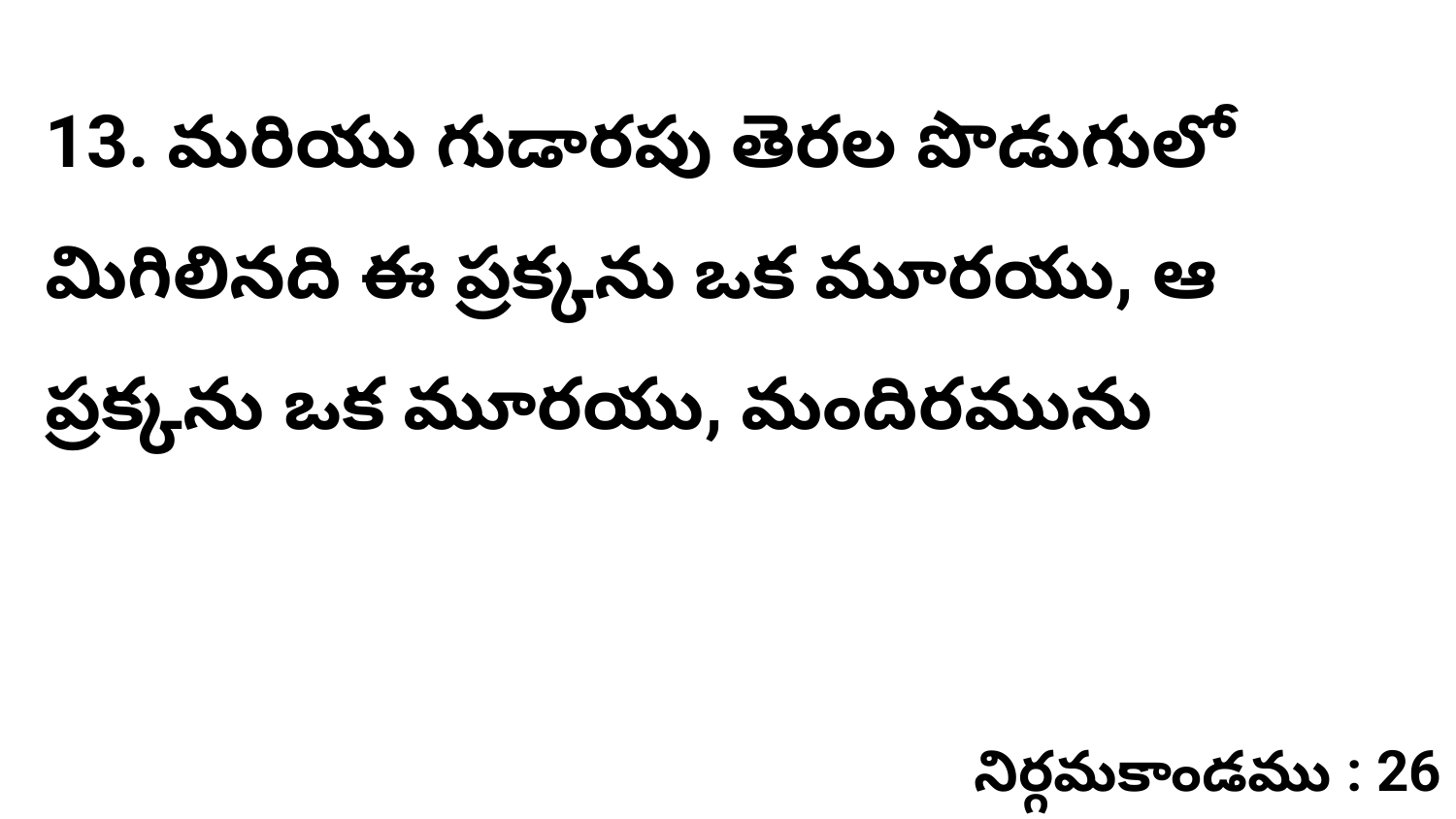

13. మరియు గుడారపు తెరల పొడుగులో మిగిలినది ఈ ప్రక్కను ఒక మూరయు, ఆ ప్రక్కను ఒక మూరయు, మందిరమును
నిర్గమకాండము : 26